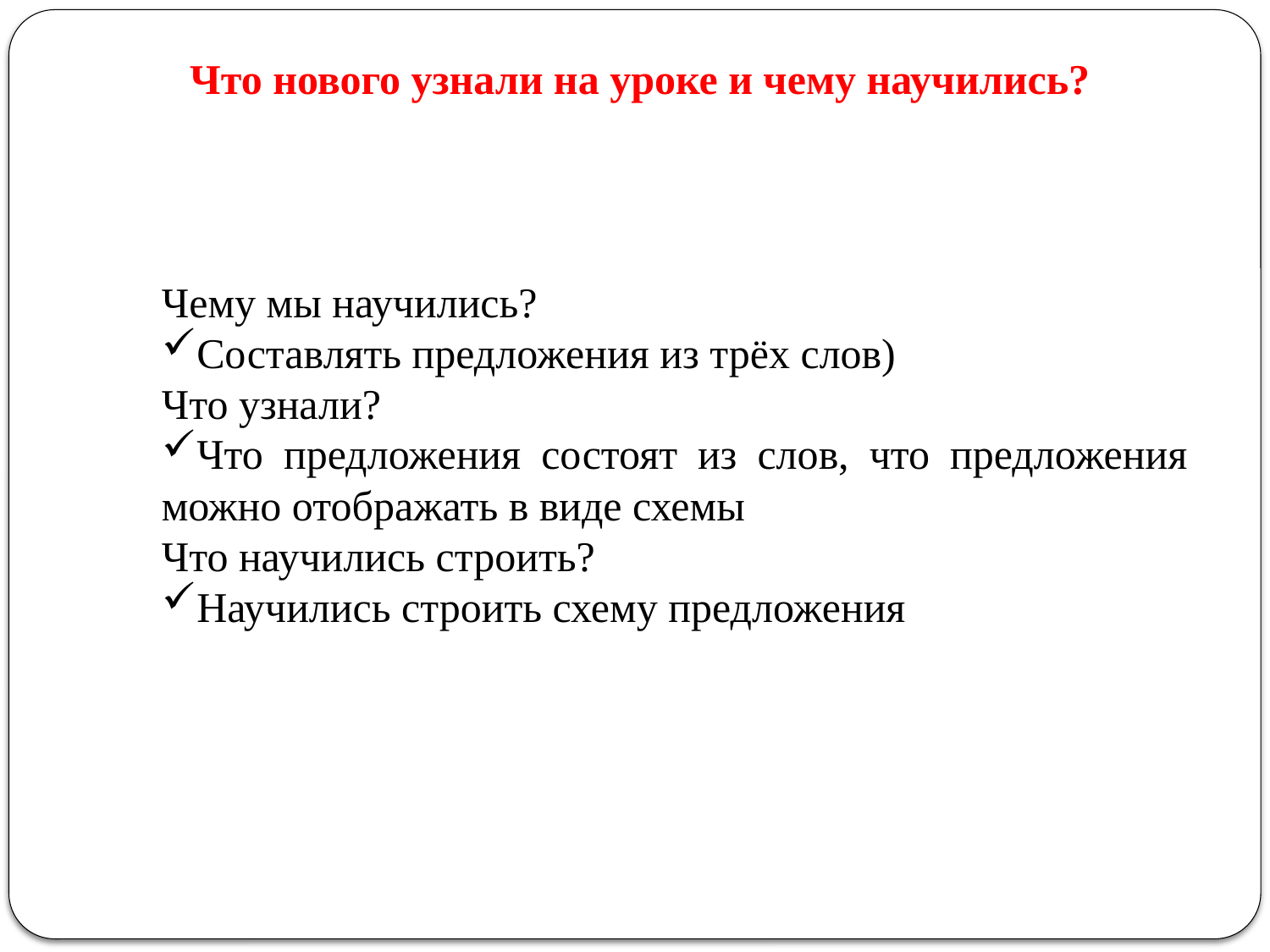

Что нового узнали на уроке и чему научились?
Чему мы научились?
Составлять предложения из трёх слов)
Что узнали?
Что предложения состоят из слов, что предложения можно отображать в виде схемы
Что научились строить?
Научились строить схему предложения